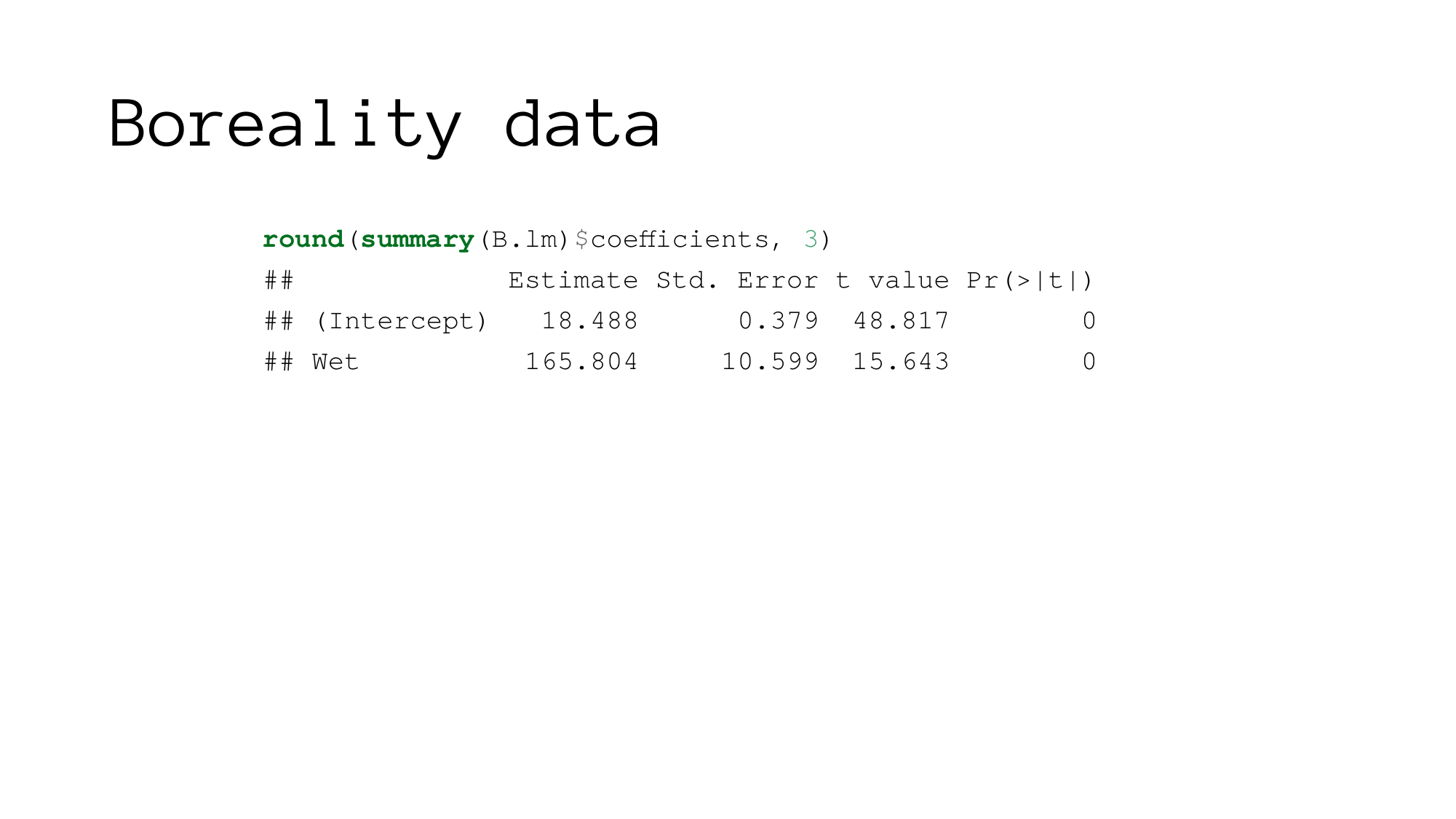

# Boreality data
round(summary(B.lm)$coefficients, 3)
##             Estimate Std. Error t value Pr(>|t|)
## (Intercept)   18.488      0.379  48.817        0
## Wet          165.804     10.599  15.643        0